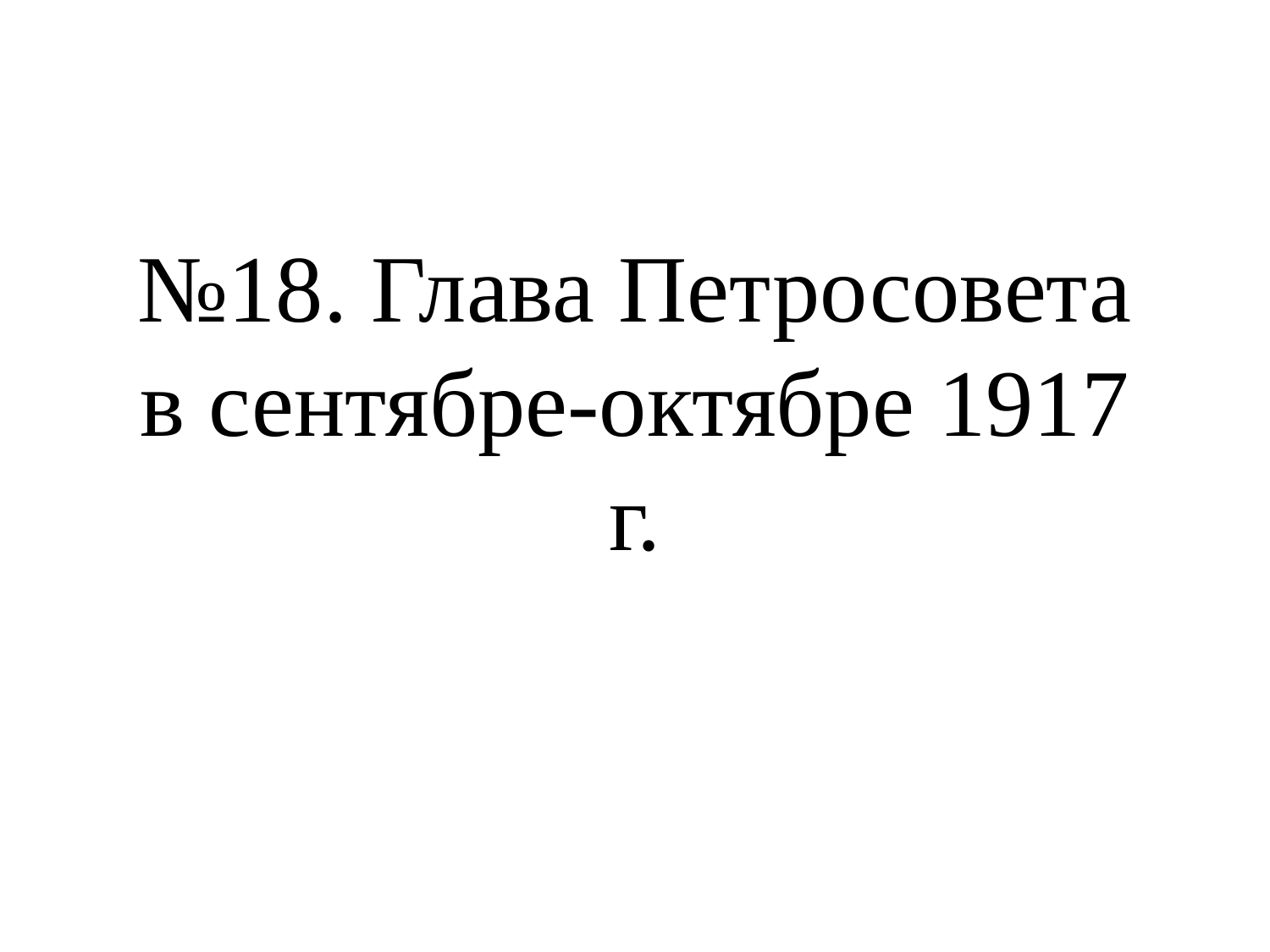

# №18. Глава Петросовета в сентябре-октябре 1917 г.